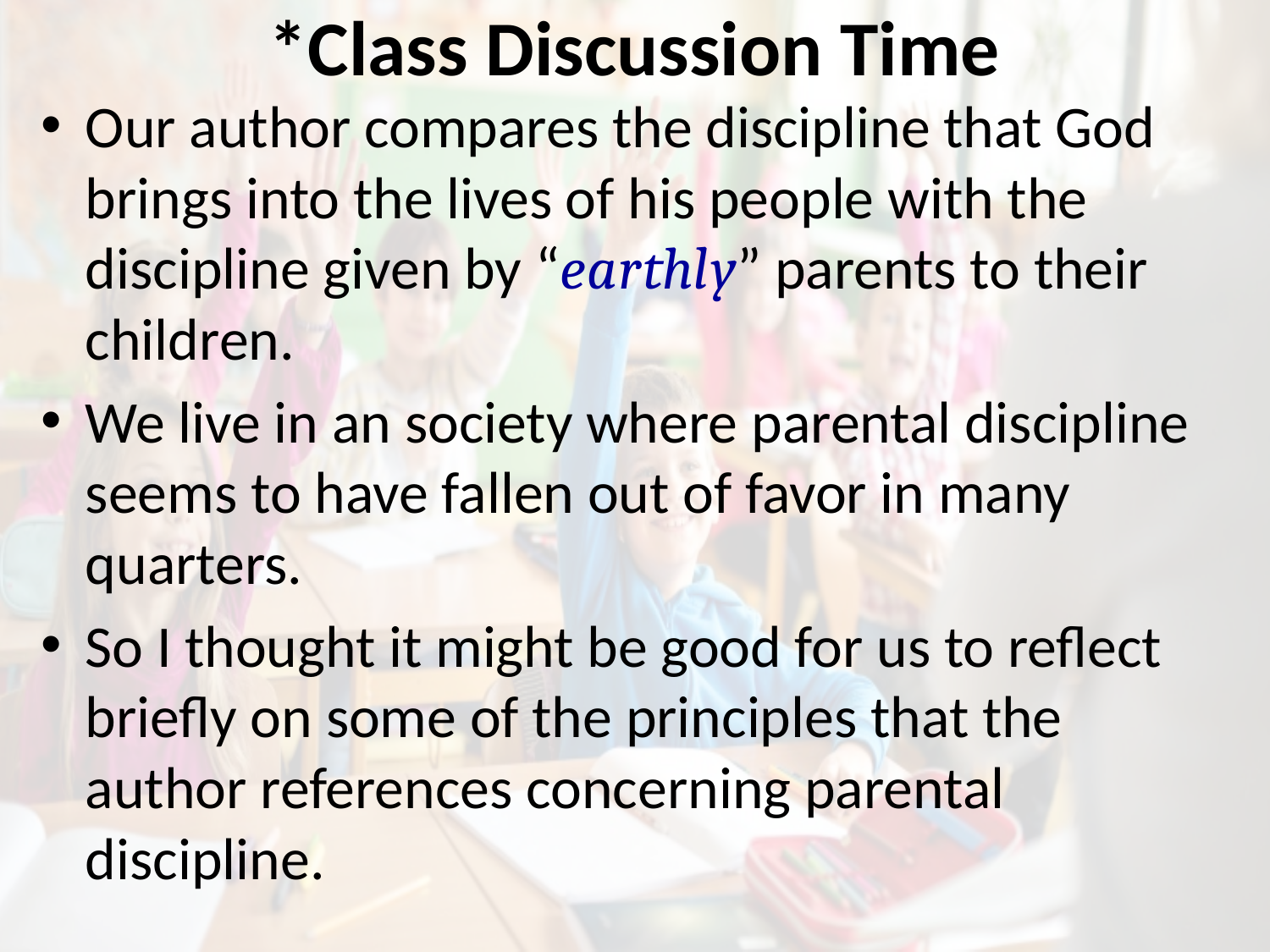

# *Class Discussion Time
Our author compares the discipline that God brings into the lives of his people with the discipline given by “earthly” parents to their children.
We live in an society where parental discipline seems to have fallen out of favor in many quarters.
So I thought it might be good for us to reflect briefly on some of the principles that the author references concerning parental discipline.